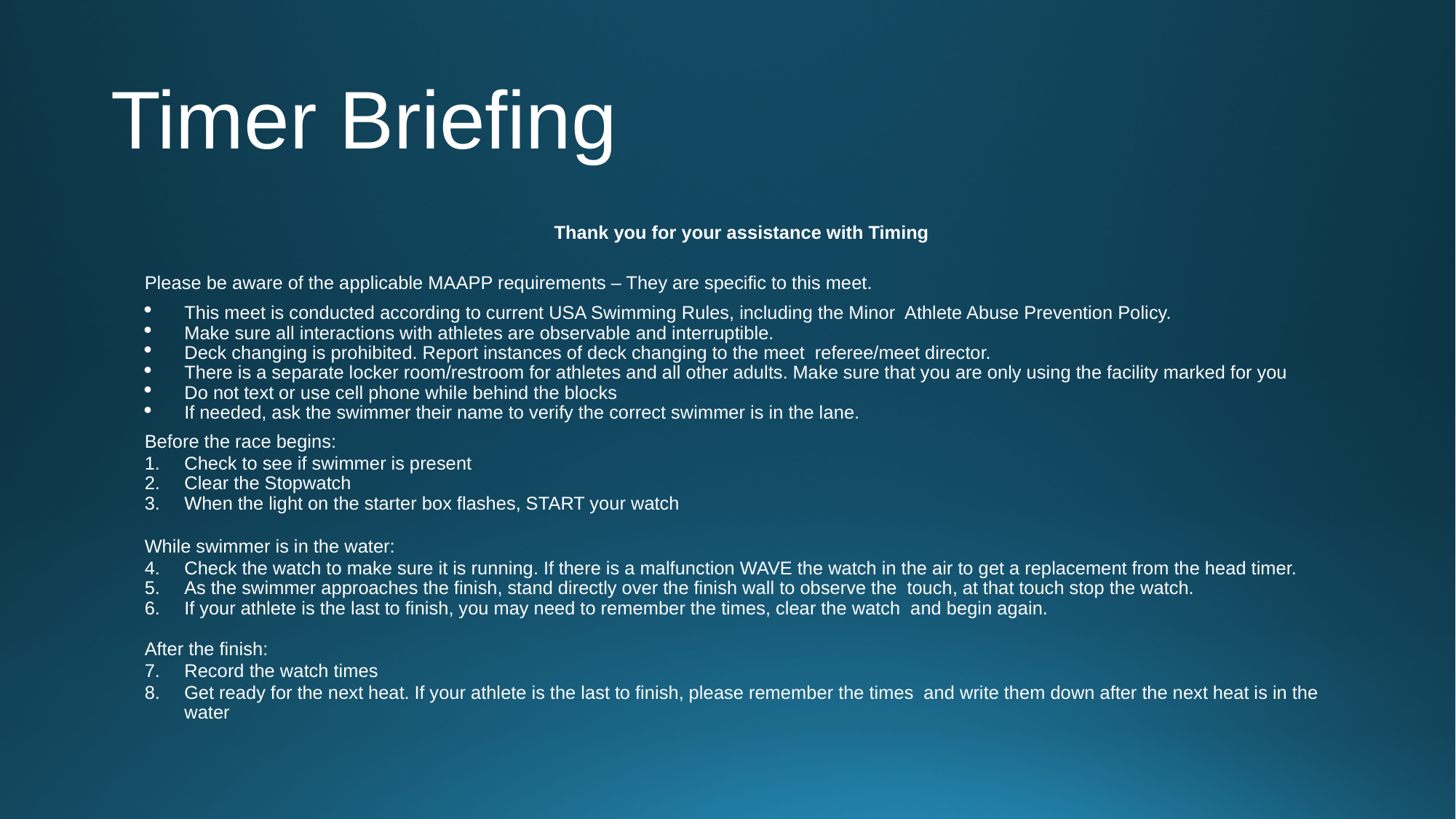

# Timer Briefing
Thank you for your assistance with Timing

Please be aware of the applicable MAAPP requirements – They are specific to this meet.
This meet is conducted according to current USA Swimming Rules, including the Minor  Athlete Abuse Prevention Policy.
Make sure all interactions with athletes are observable and interruptible.
Deck changing is prohibited. Report instances of deck changing to the meet  referee/meet director.
There is a separate locker room/restroom for athletes and all other adults. Make sure that you are only using the facility marked for you
Do not text or use cell phone while behind the blocks
If needed, ask the swimmer their name to verify the correct swimmer is in the lane.
Before the race begins:
Check to see if swimmer is present
Clear the Stopwatch
When the light on the starter box flashes, START your watch

While swimmer is in the water:
Check the watch to make sure it is running. If there is a malfunction WAVE the watch in the air to get a replacement from the head timer.
As the swimmer approaches the finish, stand directly over the finish wall to observe the  touch, at that touch stop the watch.
If your athlete is the last to finish, you may need to remember the times, clear the watch  and begin again.

After the finish:
Record the watch times
Get ready for the next heat. If your athlete is the last to finish, please remember the times  and write them down after the next heat is in the water